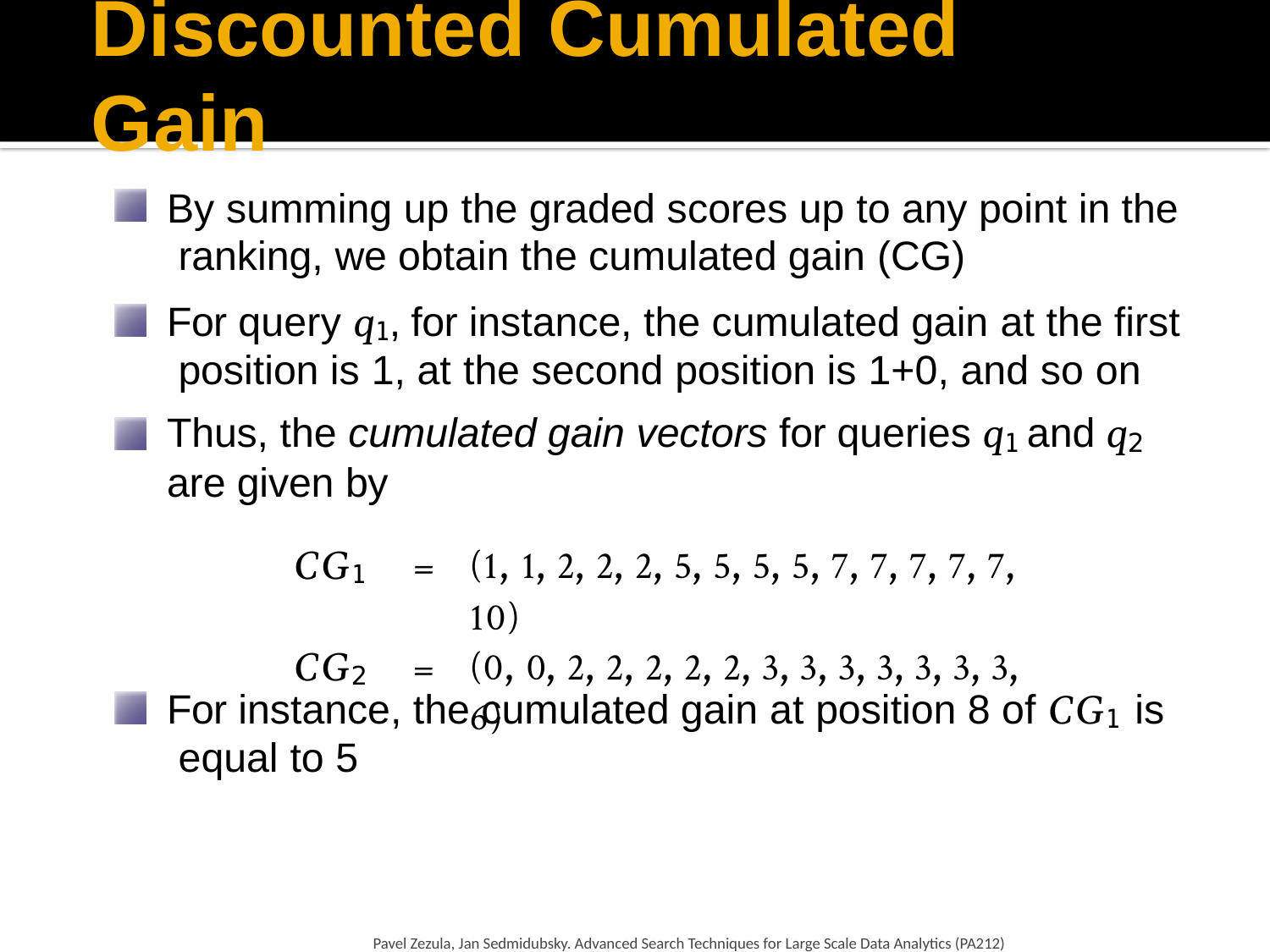

# Discounted Cumulated Gain
By summing up the graded scores up to any point in the  ranking, we obtain the cumulated gain (CG)
For query q1, for instance, the cumulated gain at the first  position is 1, at the second position is 1+0, and so on
Thus, the cumulated gain vectors for queries q1  and q2
are given by

| CG1 | = | (1, 1, 2, 2, 2, 5, 5, 5, 5, 7, 7, 7, 7, 7, 10) |
| --- | --- | --- |
| CG2 | = | (0, 0, 2, 2, 2, 2, 2, 3, 3, 3, 3, 3, 3, 3, 6) |
For instance, the cumulated gain at position 8 of CG1 is  equal to 5

Pavel Zezula, Jan Sedmidubsky. Advanced Search Techniques for Large Scale Data Analytics (PA212)